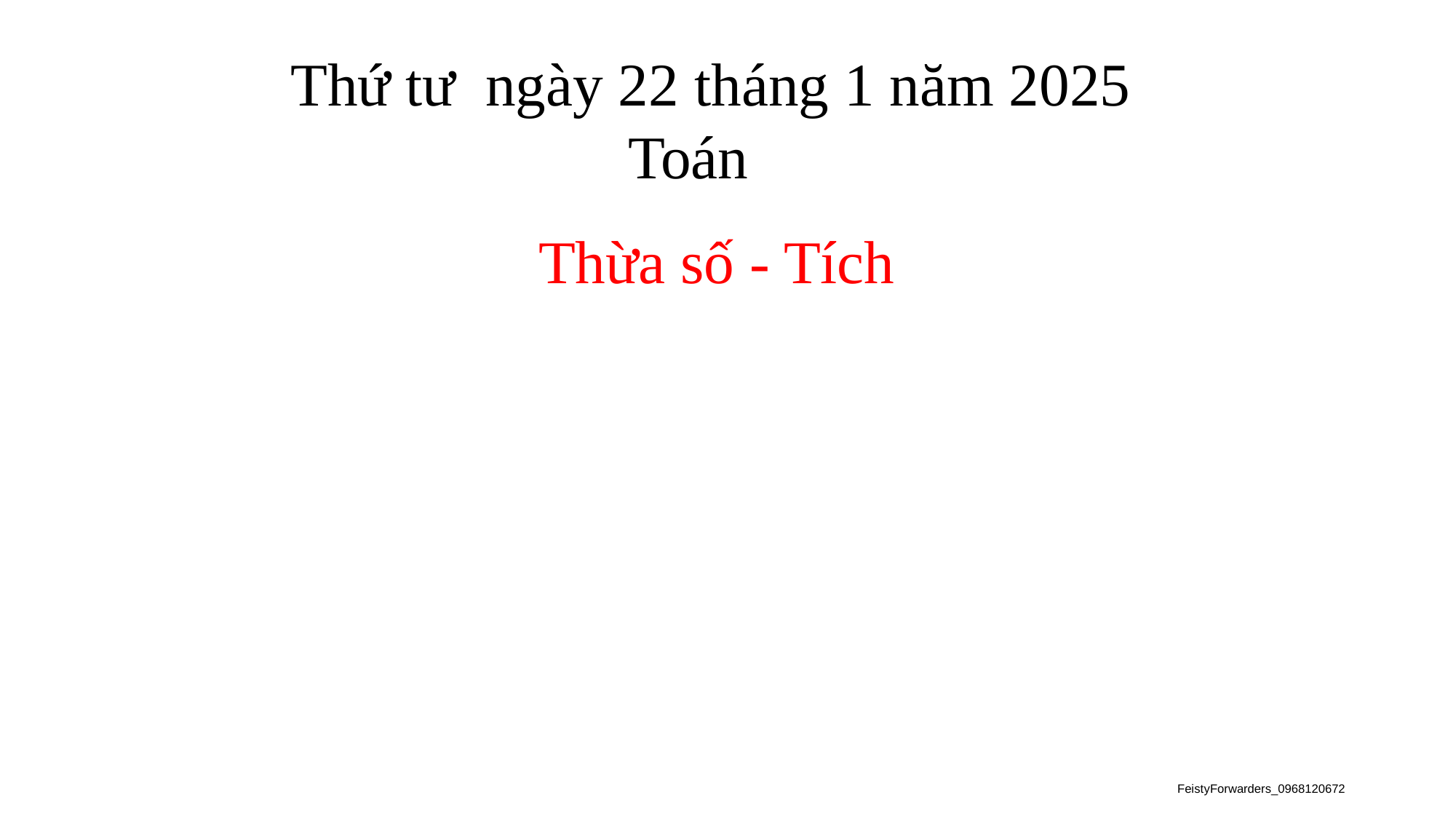

Thứ tư  ngày 22 tháng 1 năm 2025
Toán
 Thừa số - Tích